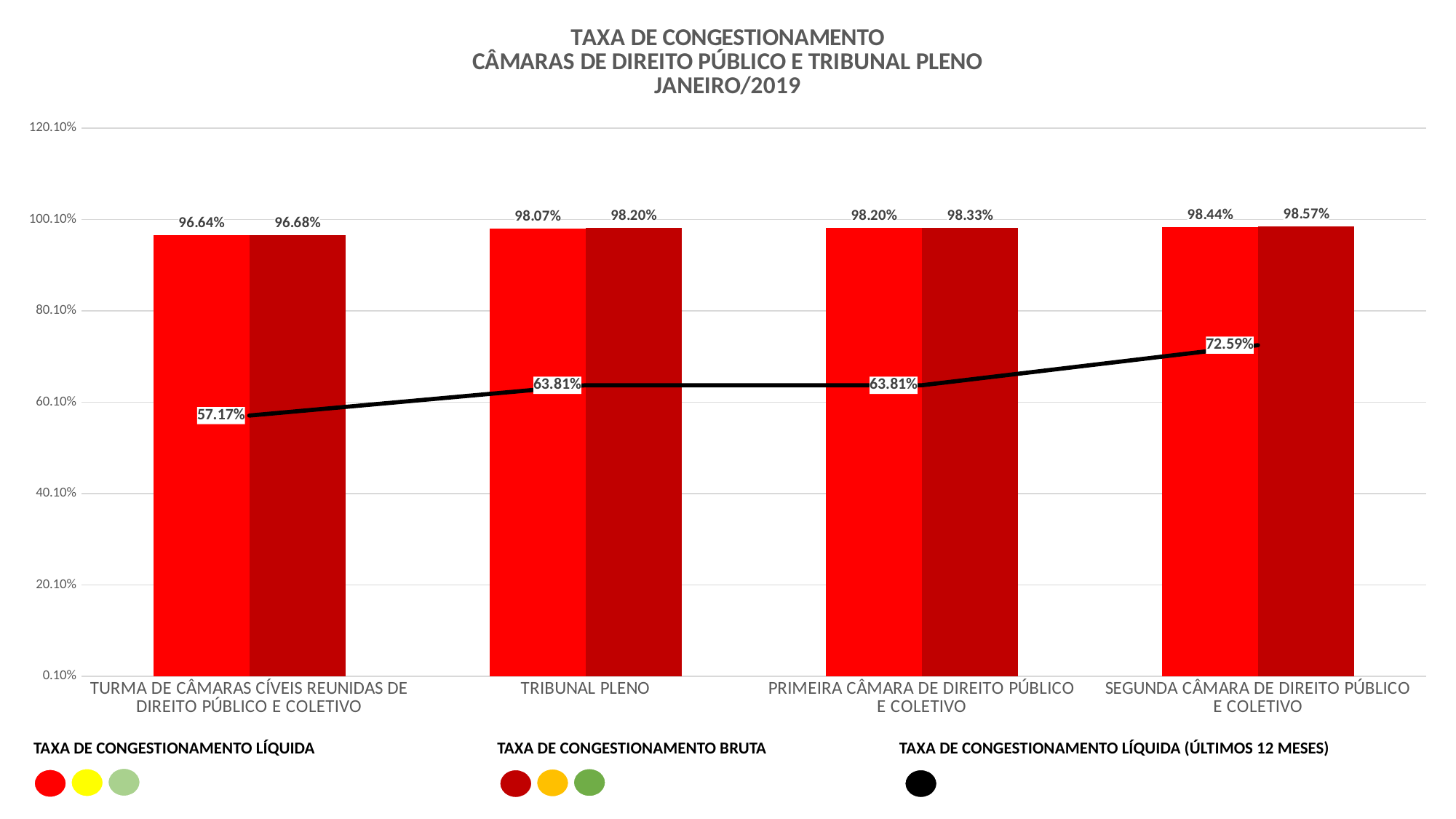

### Chart: TAXA DE CONGESTIONAMENTO
CÂMARAS DE DIREITO PÚBLICO E TRIBUNAL PLENO
JANEIRO/2019

| Category |  |  |  |
|---|---|---|---|
| TURMA DE CÂMARAS CÍVEIS REUNIDAS DE DIREITO PÚBLICO E COLETIVO | 0.9664246823956443 | 0.9668458781362007 | 0.571658615136876 |
| TRIBUNAL PLENO | 0.9807073954983923 | 0.9819819819819819 | 0.6380753138075314 |
| PRIMEIRA CÂMARA DE DIREITO PÚBLICO E COLETIVO | 0.981985721401295 | 0.9833346133169495 | 0.6380603053023356 |
| SEGUNDA CÂMARA DE DIREITO PÚBLICO E COLETIVO | 0.9844236760124611 | 0.9856547578386502 | 0.7258805513016845 |
TAXA DE CONGESTIONAMENTO LÍQUIDA                                                TAXA DE CONGESTIONAMENTO BRUTA                                   TAXA DE CONGESTIONAMENTO LÍQUIDA (ÚLTIMOS 12 MESES)